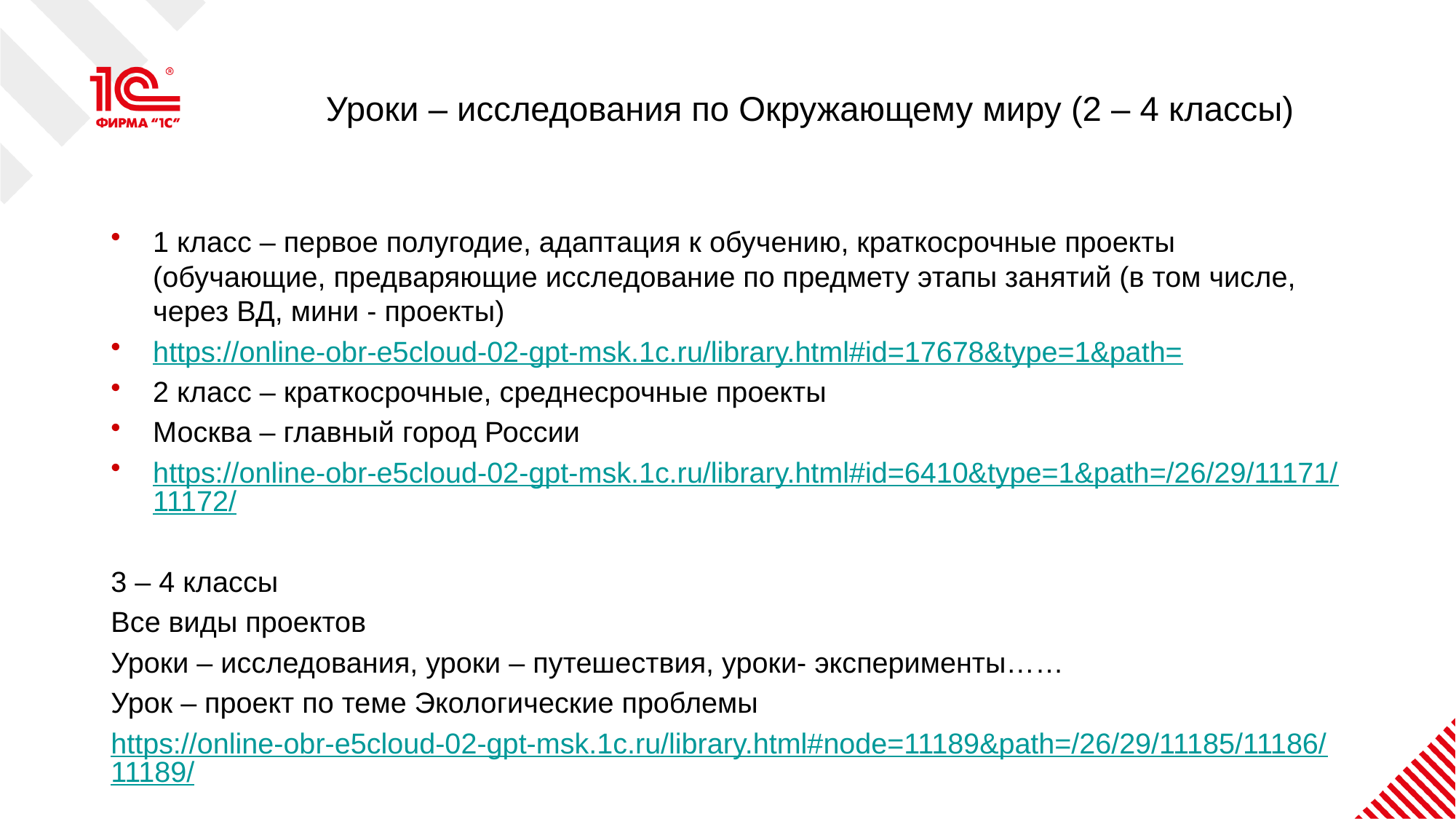

# Уроки – исследования по Окружающему миру (2 – 4 классы)
1 класс – первое полугодие, адаптация к обучению, краткосрочные проекты (обучающие, предваряющие исследование по предмету этапы занятий (в том числе, через ВД, мини - проекты)
https://online-obr-e5cloud-02-gpt-msk.1c.ru/library.html#id=17678&type=1&path=
2 класс – краткосрочные, среднесрочные проекты
Москва – главный город России
https://online-obr-e5cloud-02-gpt-msk.1c.ru/library.html#id=6410&type=1&path=/26/29/11171/11172/

3 – 4 классы
Все виды проектов
Уроки – исследования, уроки – путешествия, уроки- эксперименты……
Урок – проект по теме Экологические проблемы
https://online-obr-e5cloud-02-gpt-msk.1c.ru/library.html#node=11189&path=/26/29/11185/11186/11189/